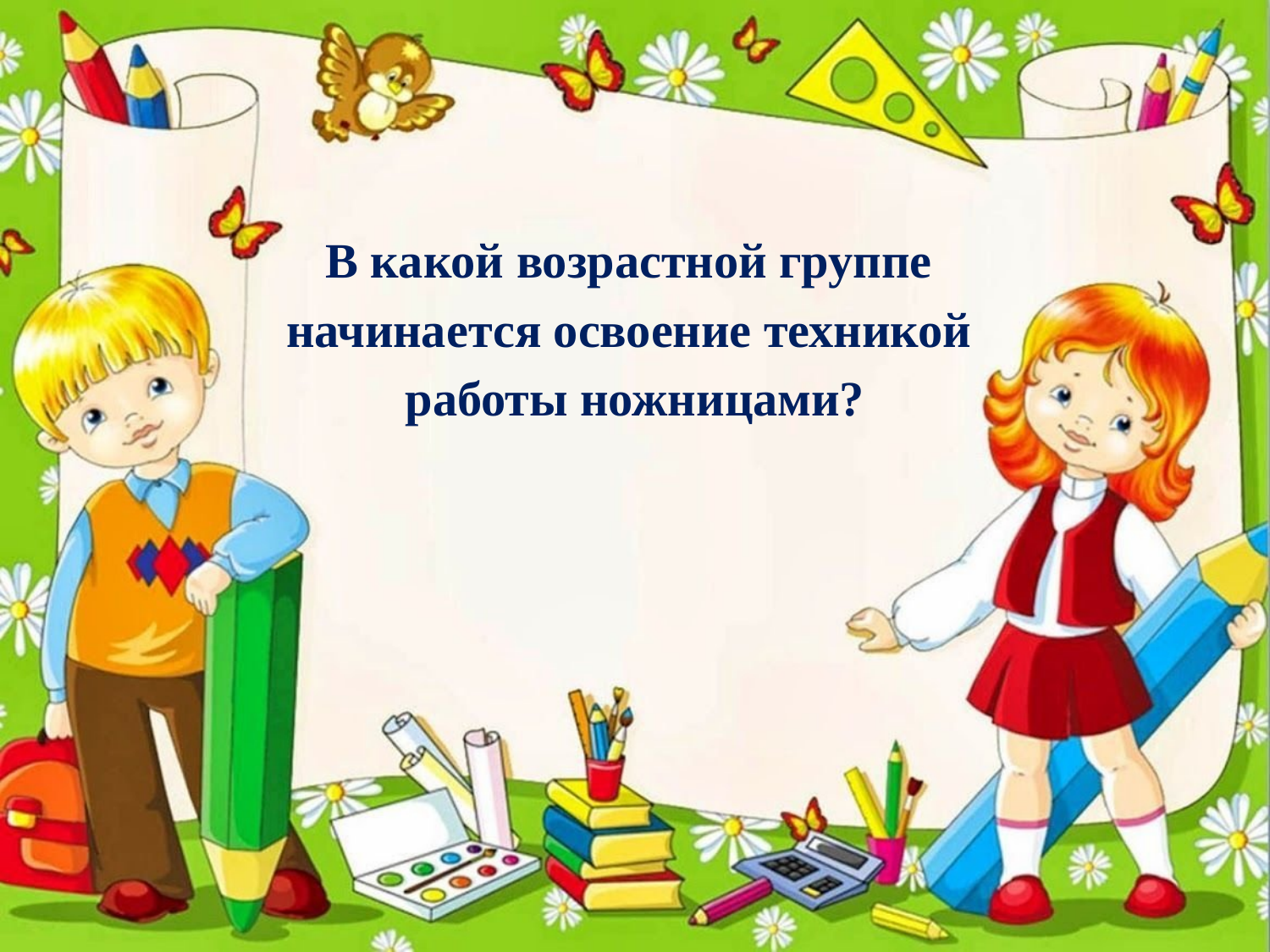

#
В какой возрастной группе
начинается освоение техникой
работы ножницами?